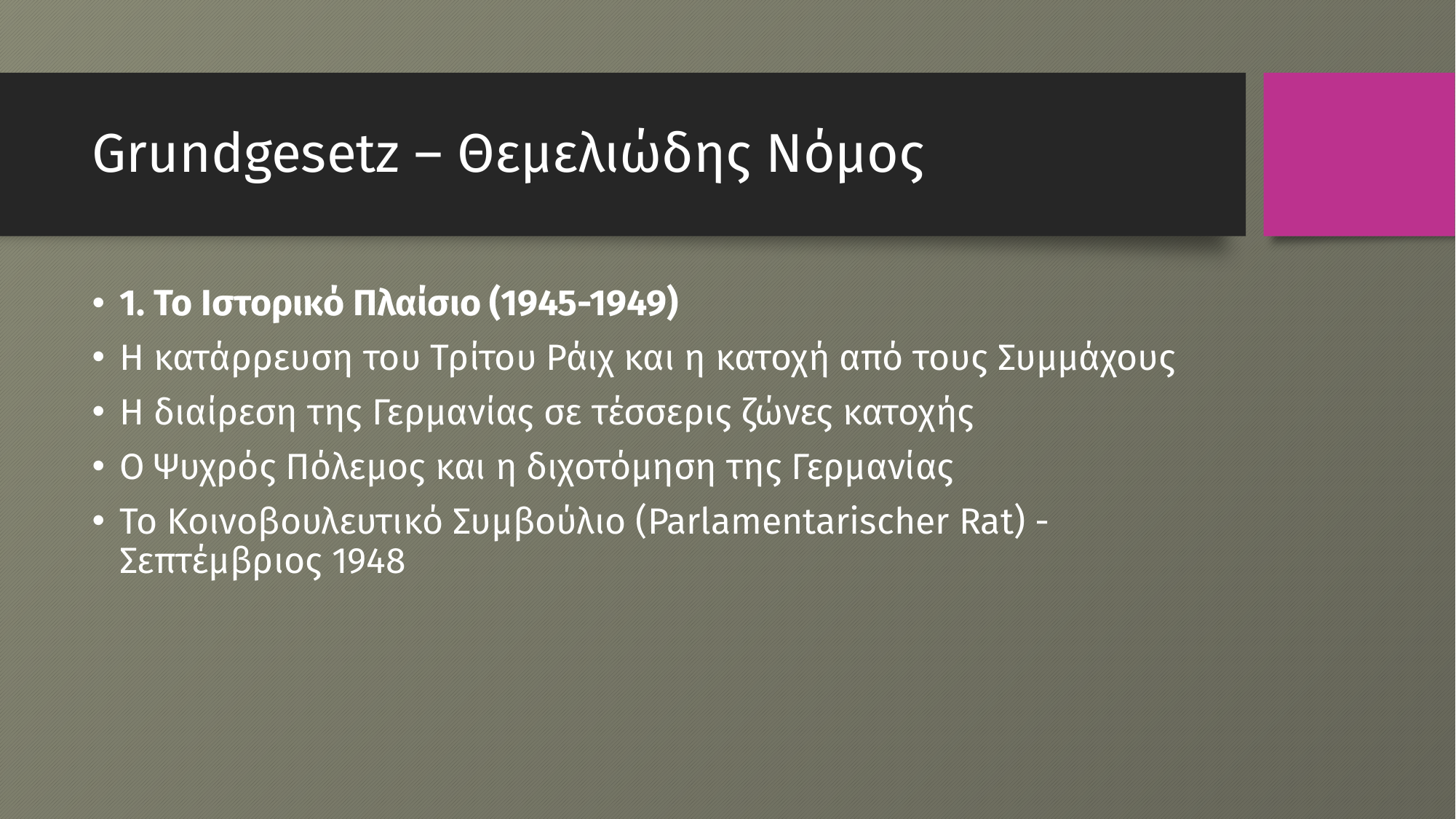

# Grundgesetz – Θεμελιώδης Νόμος
1. Το Ιστορικό Πλαίσιο (1945-1949)
Η κατάρρευση του Τρίτου Ράιχ και η κατοχή από τους Συμμάχους
Η διαίρεση της Γερμανίας σε τέσσερις ζώνες κατοχής
Ο Ψυχρός Πόλεμος και η διχοτόμηση της Γερμανίας
Το Κοινοβουλευτικό Συμβούλιο (Parlamentarischer Rat) - Σεπτέμβριος 1948